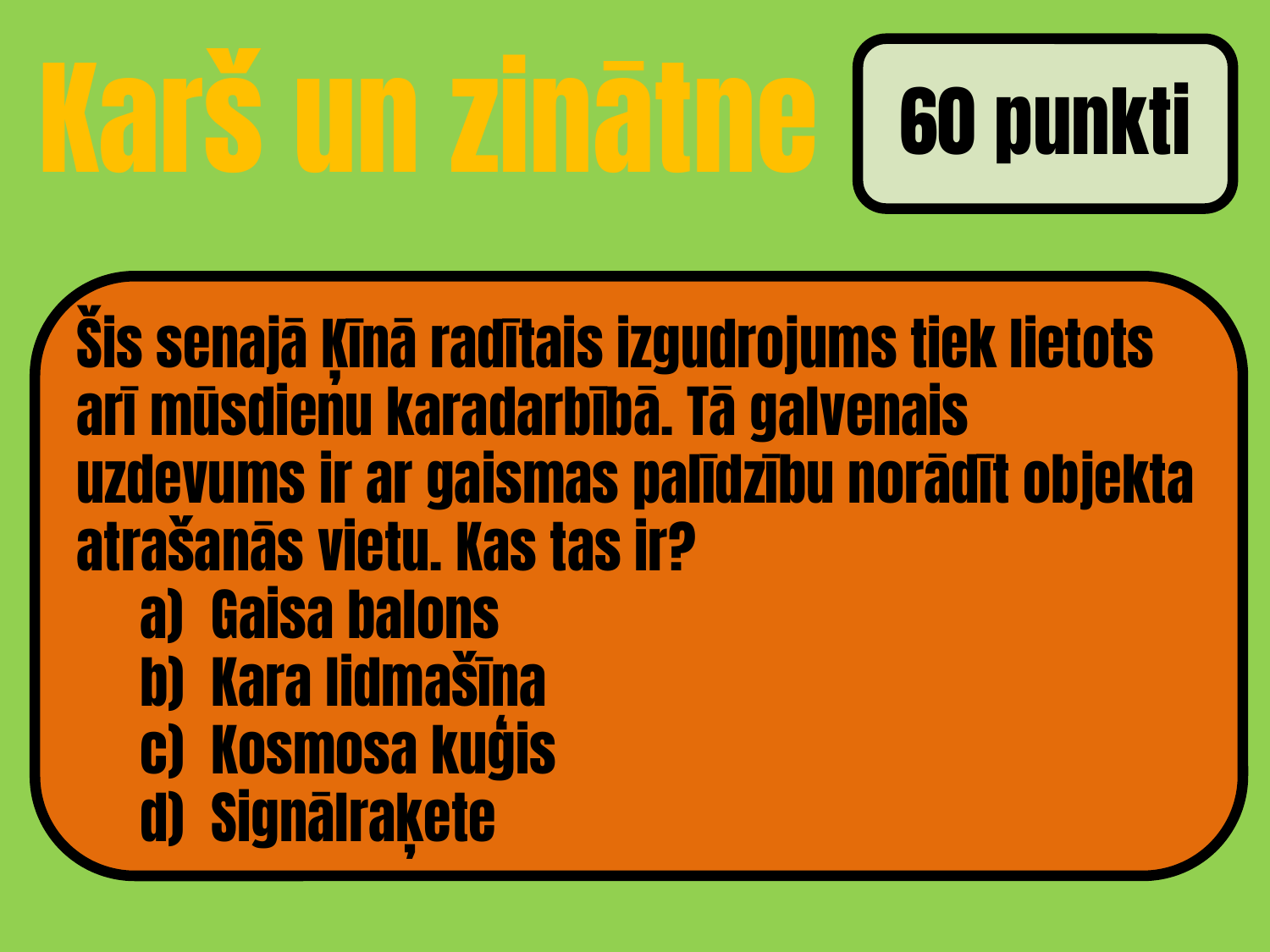

Karš un zinātne
60 punkti
Šis senajā Ķīnā radītais izgudrojums tiek lietots arī mūsdienu karadarbībā. Tā galvenais uzdevums ir ar gaismas palīdzību norādīt objekta atrašanās vietu. Kas tas ir?
Gaisa balons
Kara lidmašīna
Kosmosa kuģis
Signālraķete